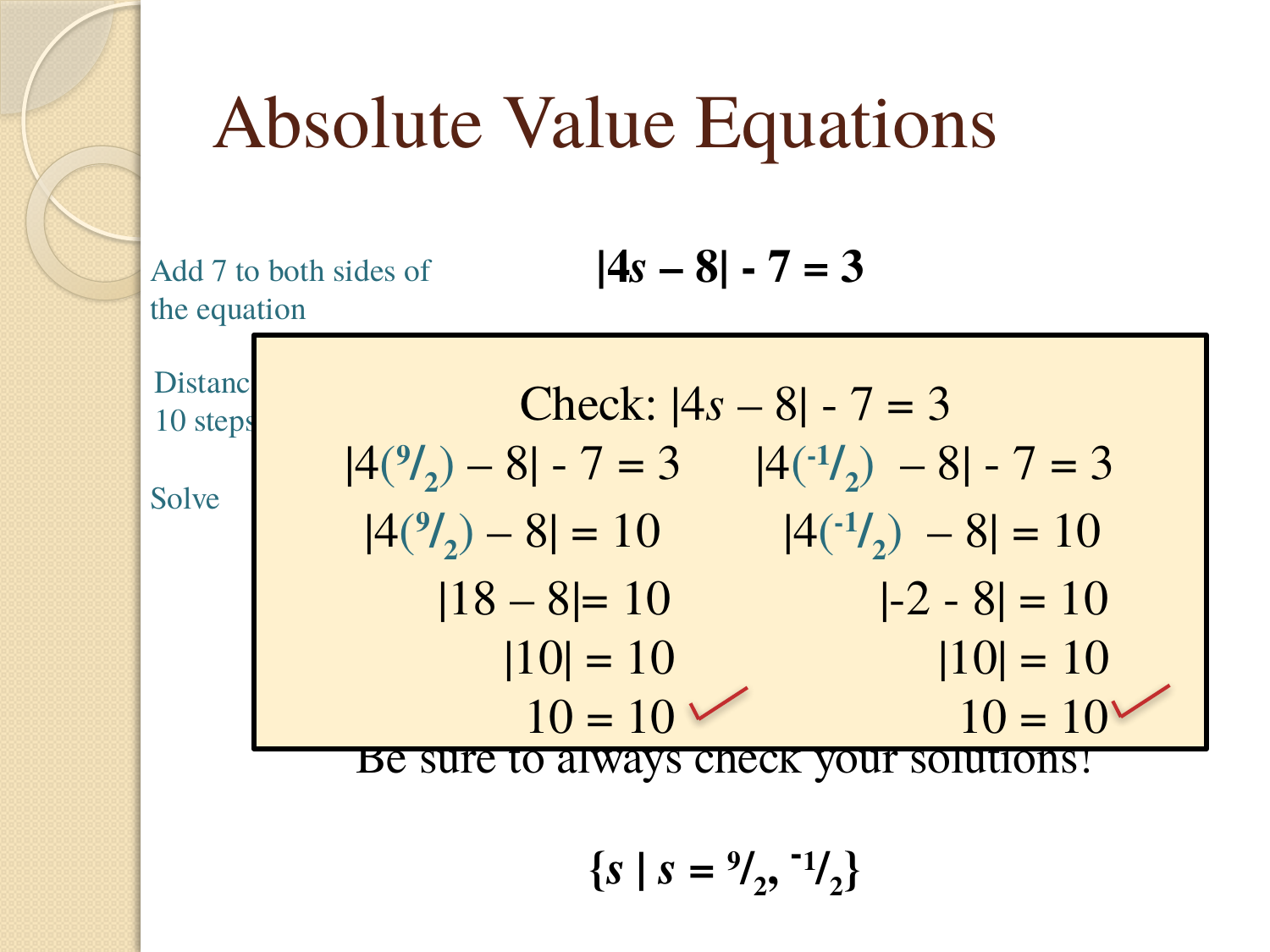

# Absolute Value Equations
 |4s – 8| - 7 = 3
|4s – 8| = 10
4s – 8 = 10   or    4s – 8 = -10
4s = 18   or   4s = -2
s = 9/2, -1/2
Be sure to always check your solutions!
{s | s = 9/2, -1/2}

Add 7 to both sides of the equation
Check: |4s – 8| - 7 = 3
|4(9/2) – 8| - 7 = 3      |4(-1/2)  – 8| - 7 = 3
        |4(9/2) – 8| = 10          |4(-1/2)  – 8| = 10
              |18 – 8|= 10                 |-2 - 8| = 10
	         |10| = 10		   |10| = 10
                     10 = 10                       10 = 10

Distance: 4s – 8 is 10 steps from 0
Solve